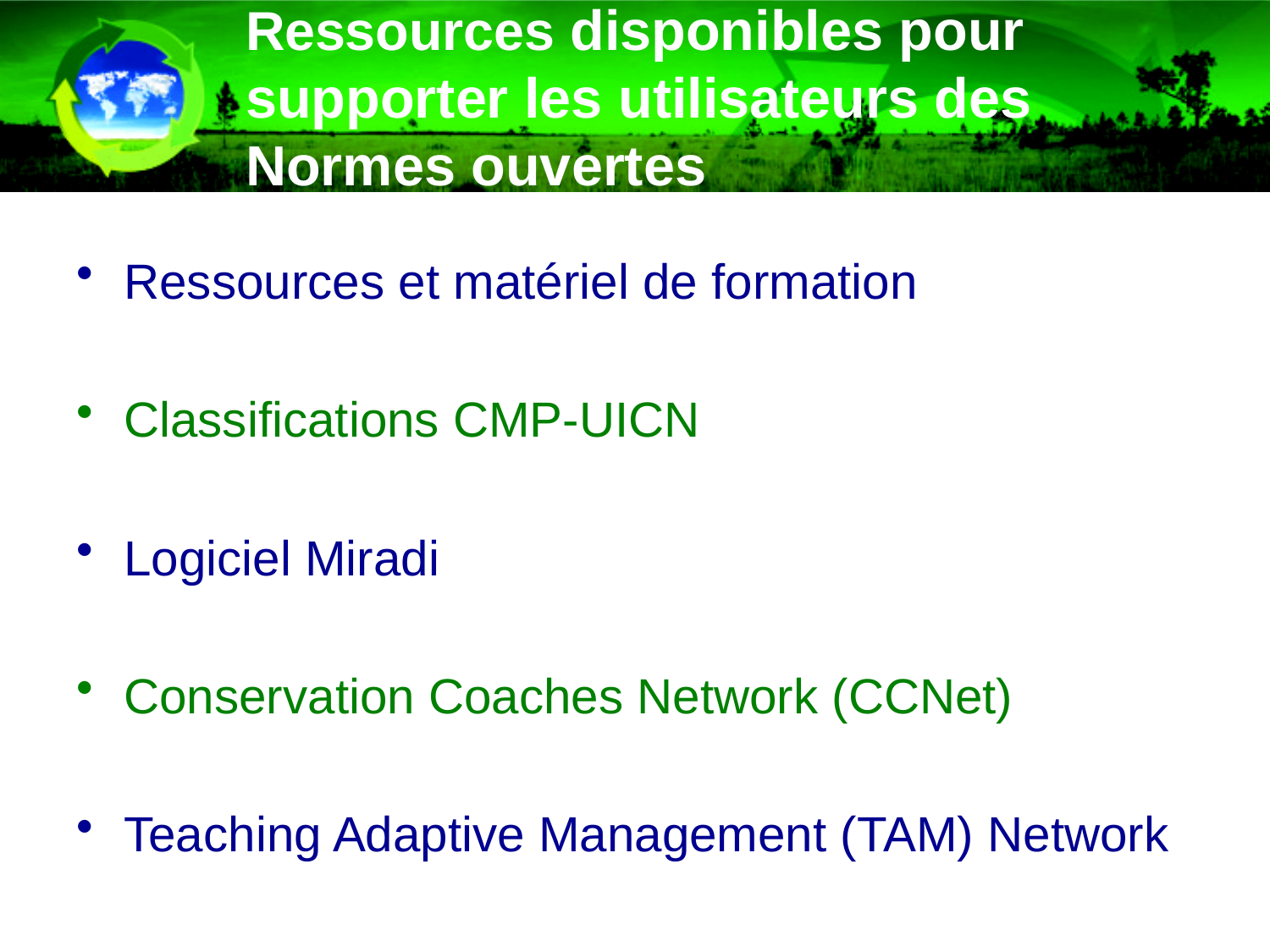

# Ressources disponibles pour supporter les utilisateurs des Normes ouvertes
Ressources et matériel de formation

Classifications CMP-UICN

Logiciel Miradi

Conservation Coaches Network (CCNet)

Teaching Adaptive Management (TAM) Network